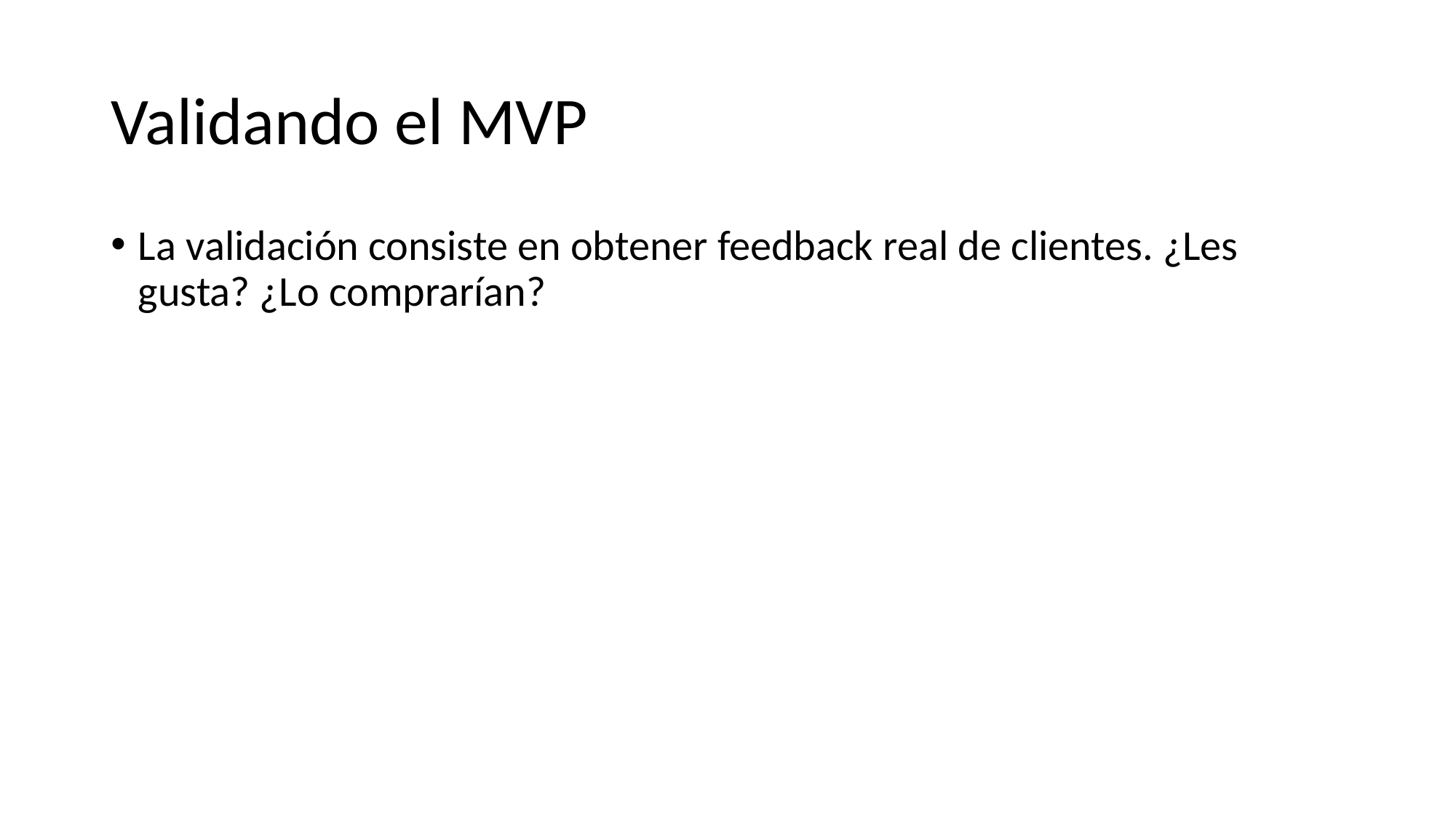

# Validando el MVP
La validación consiste en obtener feedback real de clientes. ¿Les gusta? ¿Lo comprarían?